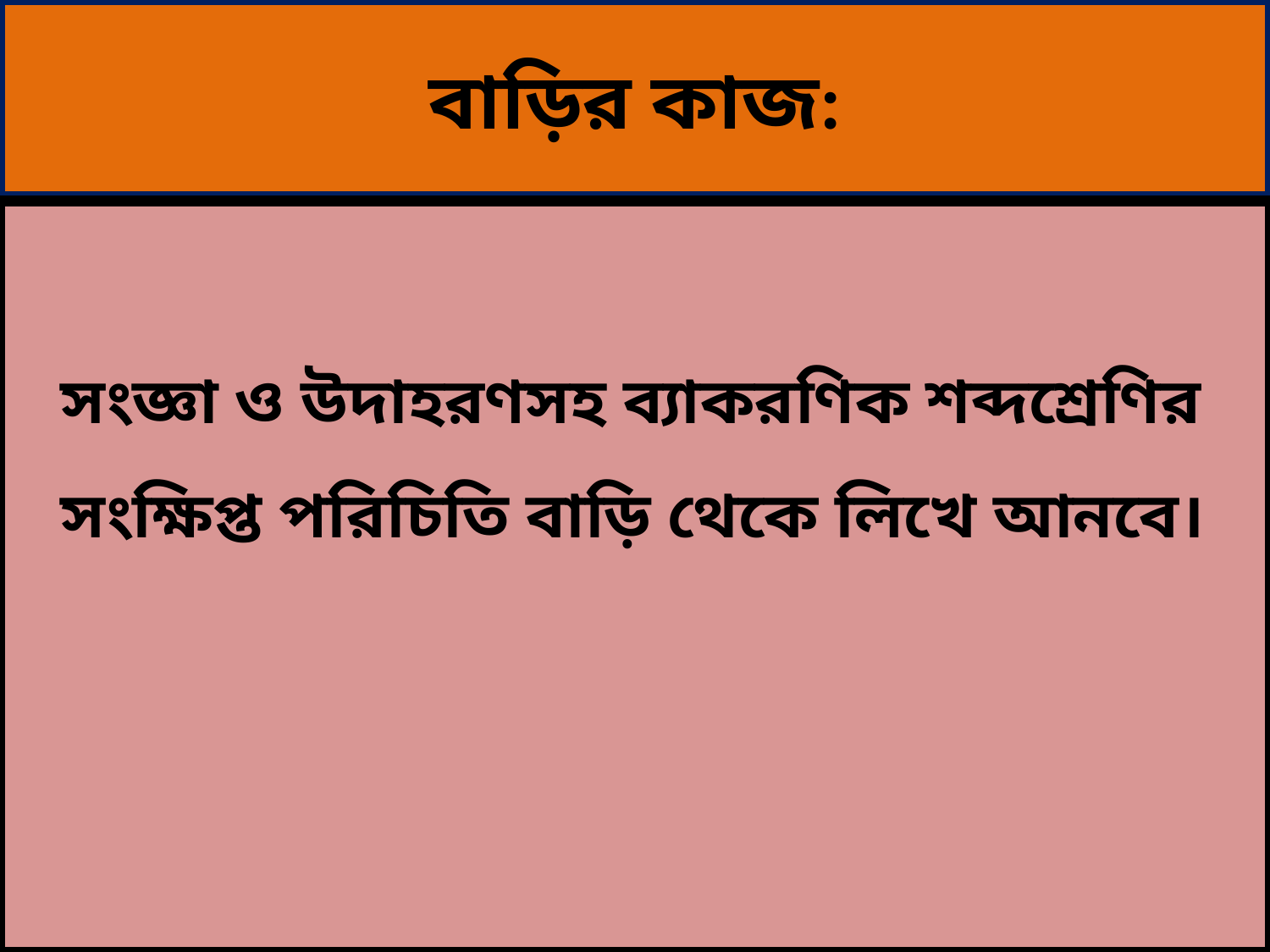

# বাড়ির কাজ:

	সংজ্ঞা ও উদাহরণসহ ব্যাকরণিক শব্দশ্রেণির সংক্ষিপ্ত পরিচিতি বাড়ি থেকে লিখে আনবে।